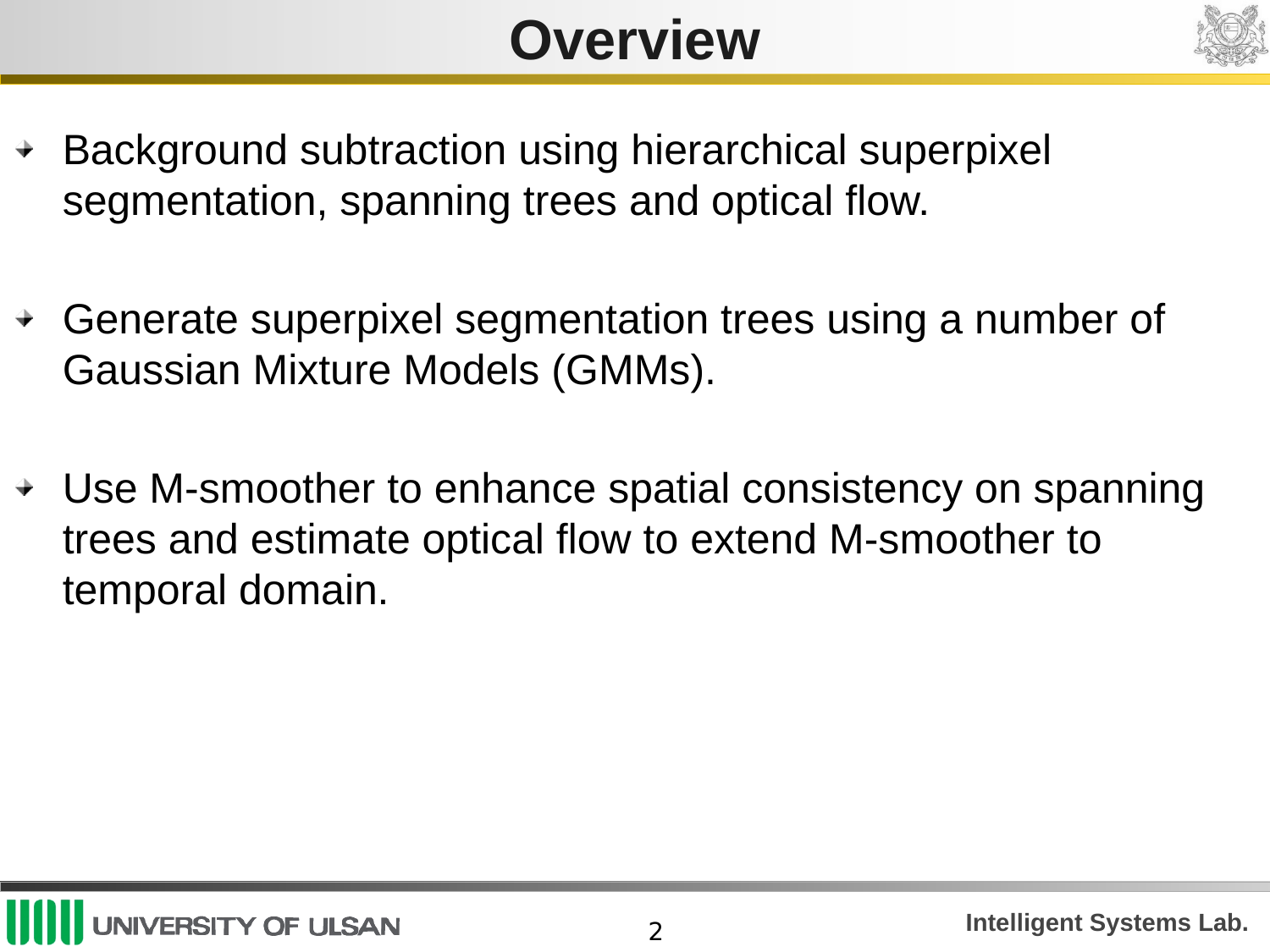

# Overview
Background subtraction using hierarchical superpixel segmentation, spanning trees and optical ﬂow.

Generate superpixel segmentation trees using a number of Gaussian Mixture Models (GMMs).

Use M-smoother to enhance spatial consistency on spanning trees and estimate optical ﬂow to extend M-smoother to temporal domain.